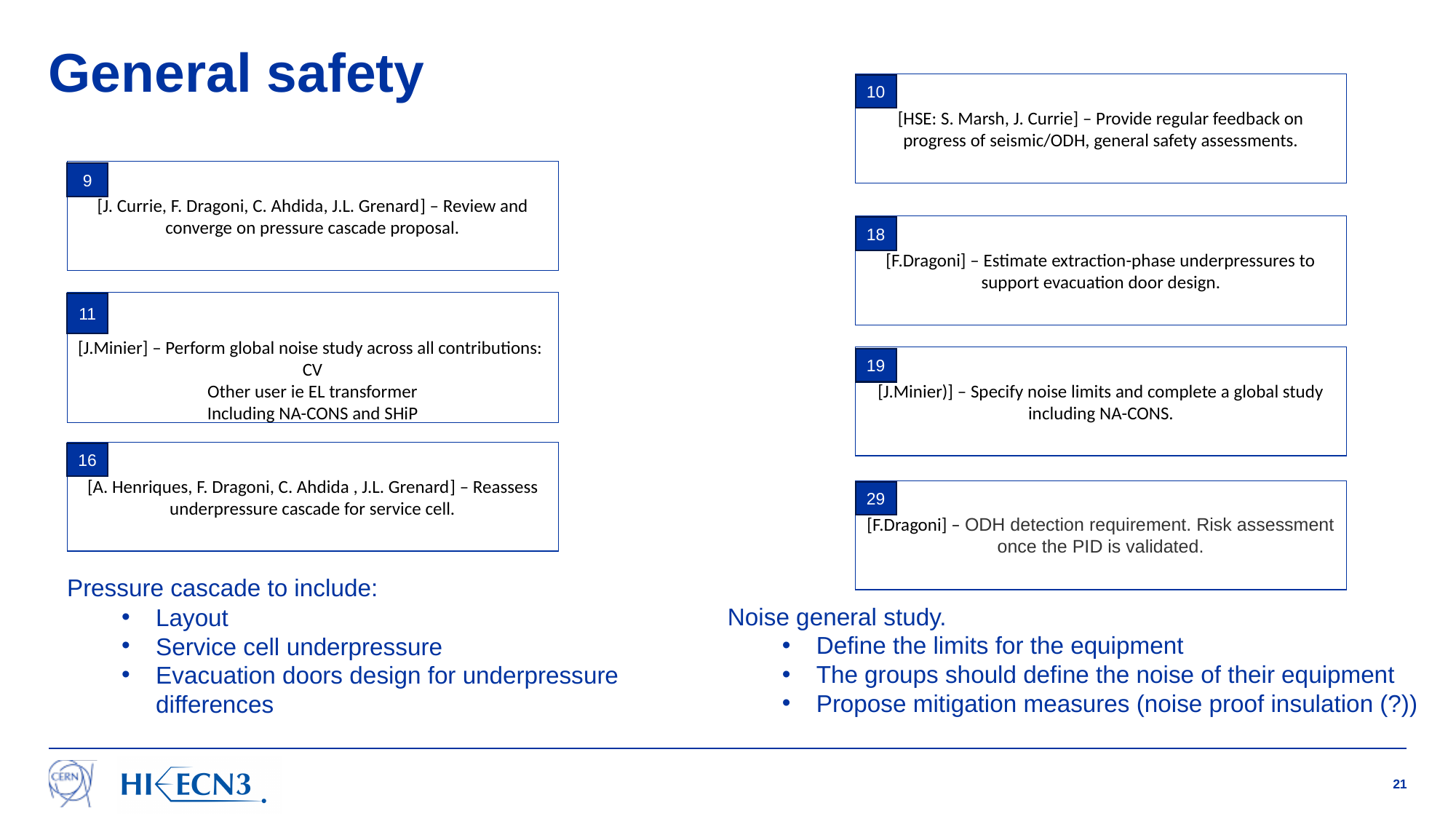

# General safety
[HSE: S. Marsh, J. Currie] – Provide regular feedback on progress of seismic/ODH, general safety assessments.
10
[J. Currie, F. Dragoni, C. Ahdida, J.L. Grenard] – Review and converge on pressure cascade proposal.
9
[F.Dragoni] – Estimate extraction-phase underpressures to support evacuation door design.
18

[J.Minier] – Perform global noise study across all contributions:
CV
Other user ie EL transformer
Including NA-CONS and SHiP
11
[J.Minier)] – Specify noise limits and complete a global study including NA-CONS.
19
[A. Henriques, F. Dragoni, C. Ahdida , J.L. Grenard] – Reassess underpressure cascade for service cell.
16
[F.Dragoni] – ODH detection requirement. Risk assessment once the PID is validated.
29
Pressure cascade to include:
Layout
Service cell underpressure
Evacuation doors design for underpressure differences
Noise general study.
Define the limits for the equipment
The groups should define the noise of their equipment
Propose mitigation measures (noise proof insulation (?))
21